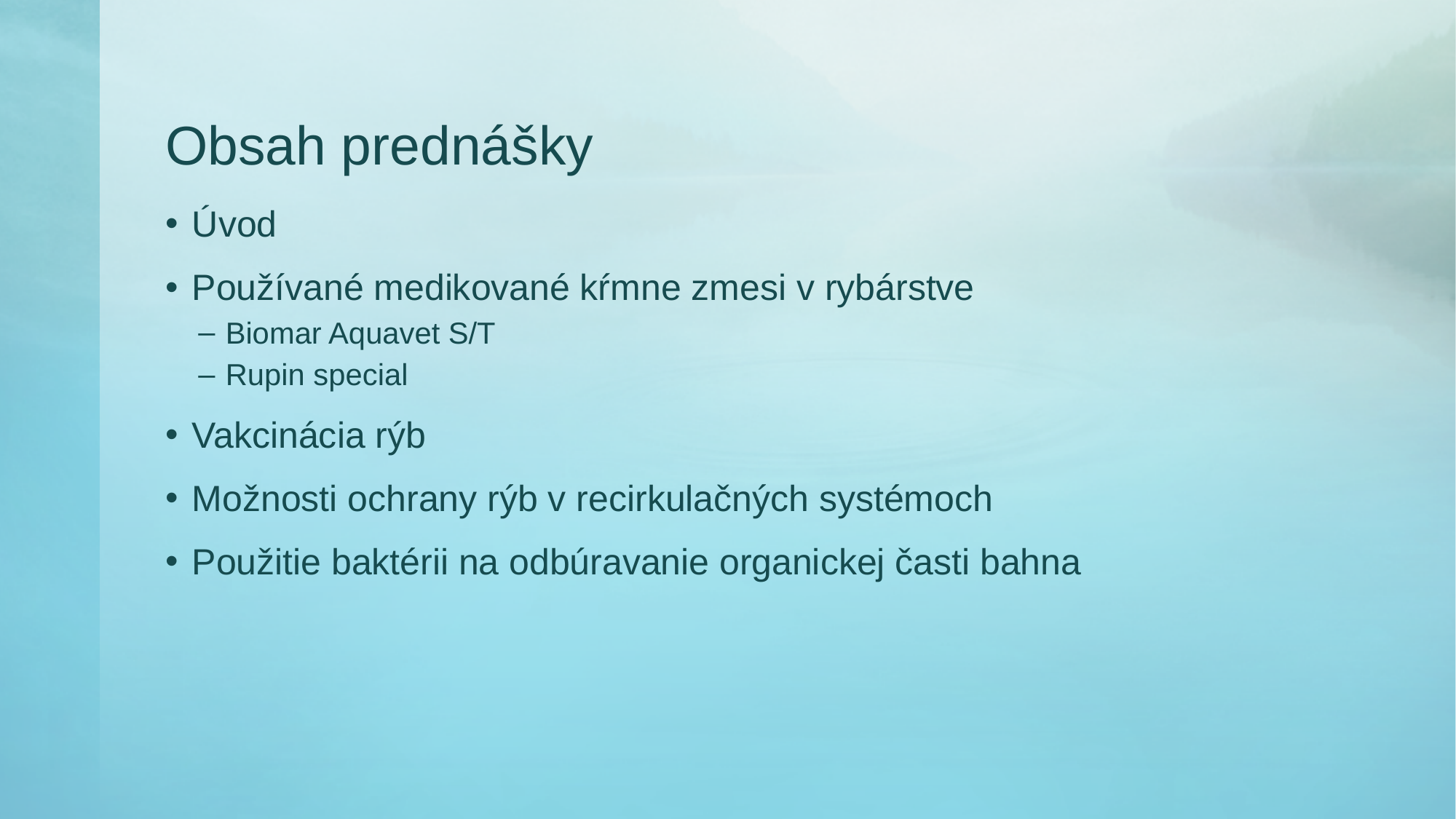

# Obsah prednášky
Úvod
Používané medikované kŕmne zmesi v rybárstve
Biomar Aquavet S/T
Rupin special
Vakcinácia rýb
Možnosti ochrany rýb v recirkulačných systémoch
Použitie baktérii na odbúravanie organickej časti bahna